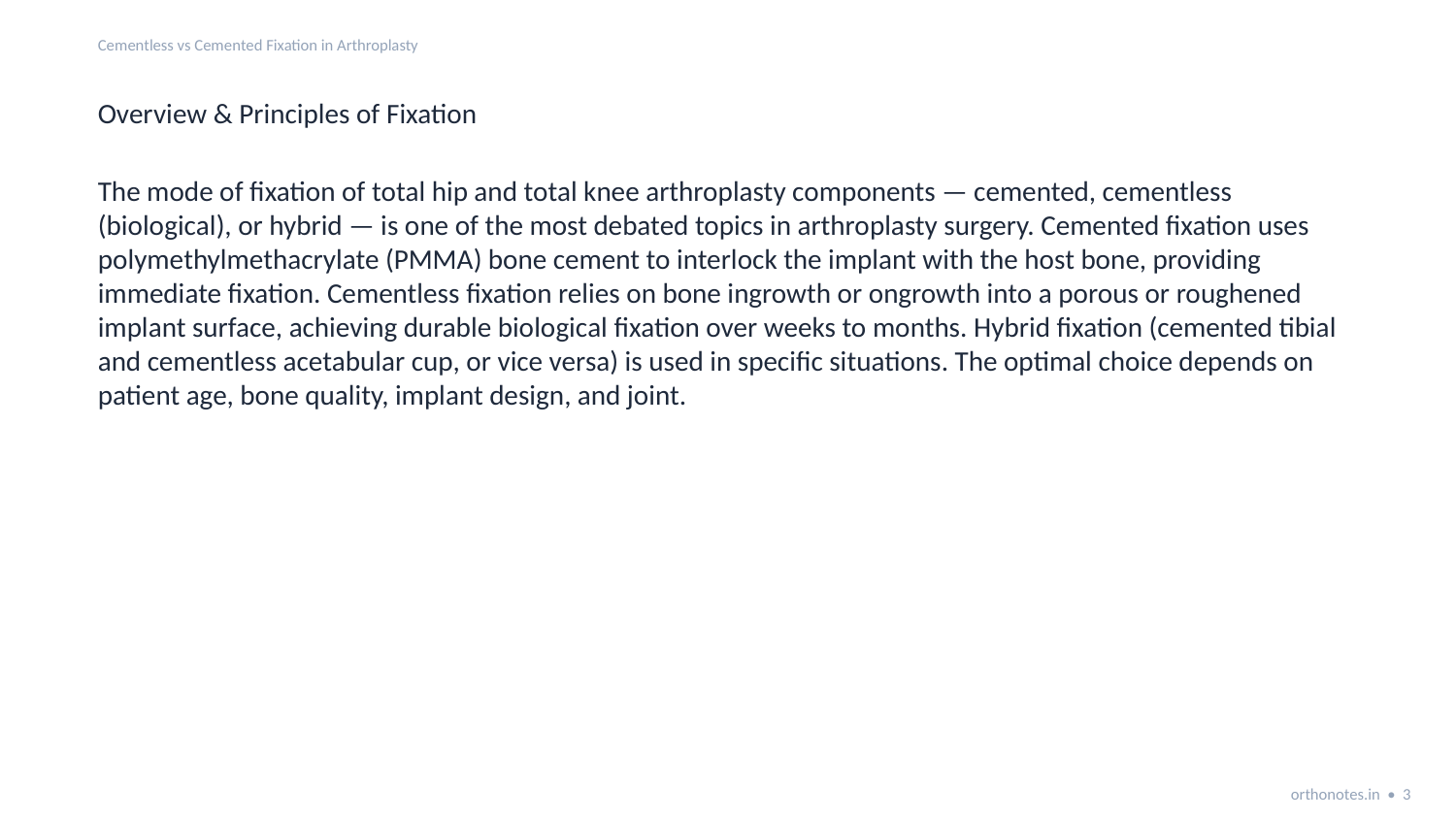

Cementless vs Cemented Fixation in Arthroplasty
Overview & Principles of Fixation
The mode of fixation of total hip and total knee arthroplasty components — cemented, cementless (biological), or hybrid — is one of the most debated topics in arthroplasty surgery. Cemented fixation uses polymethylmethacrylate (PMMA) bone cement to interlock the implant with the host bone, providing immediate fixation. Cementless fixation relies on bone ingrowth or ongrowth into a porous or roughened implant surface, achieving durable biological fixation over weeks to months. Hybrid fixation (cemented tibial and cementless acetabular cup, or vice versa) is used in specific situations. The optimal choice depends on patient age, bone quality, implant design, and joint.
orthonotes.in  •  3